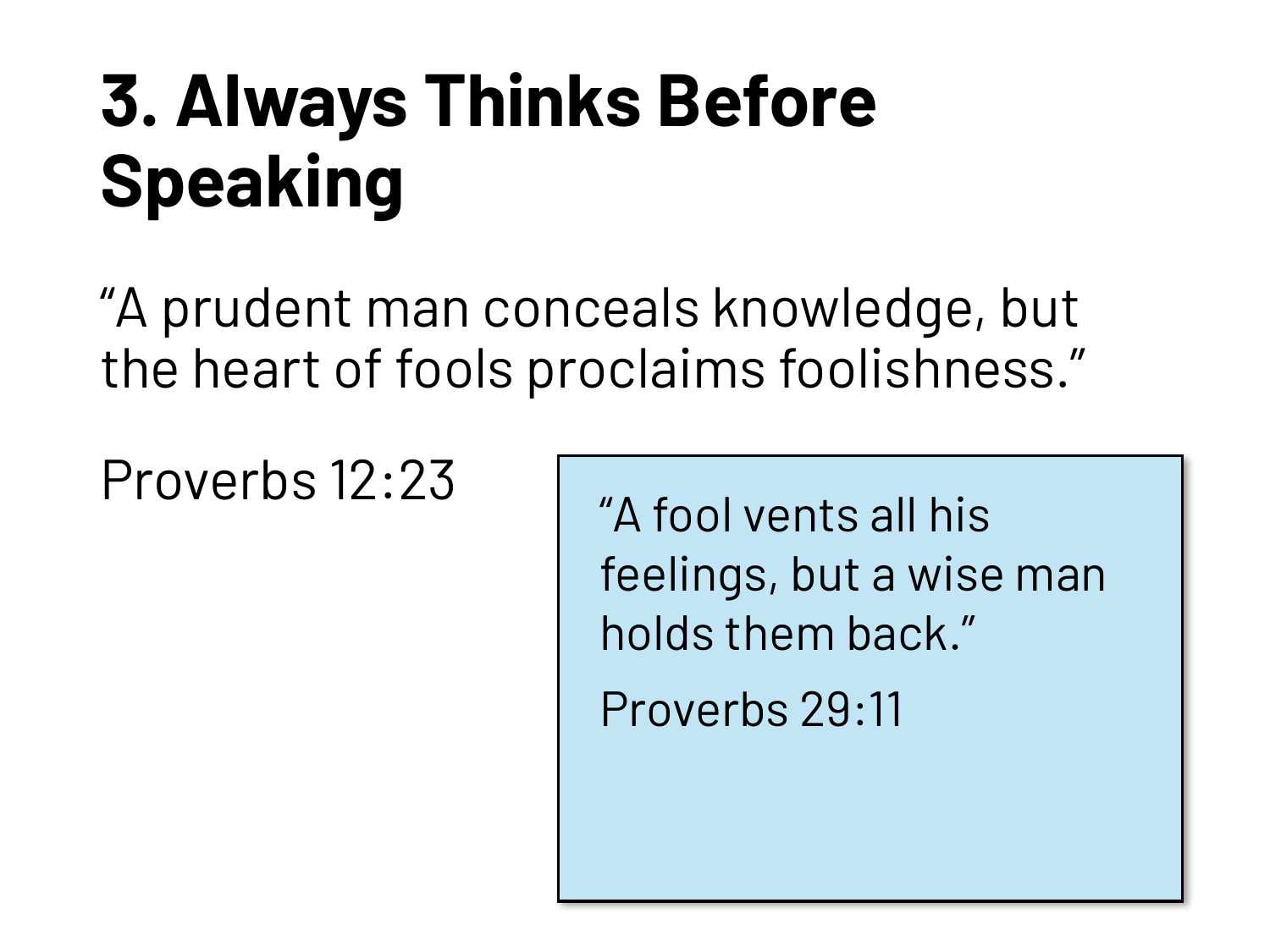

# 3. Always Thinks Before Speaking
“A prudent man conceals knowledge, but the heart of fools proclaims foolishness.”

Proverbs 12:23

“A fool vents all his feelings, but a wise man holds them back.”

Proverbs 29:11